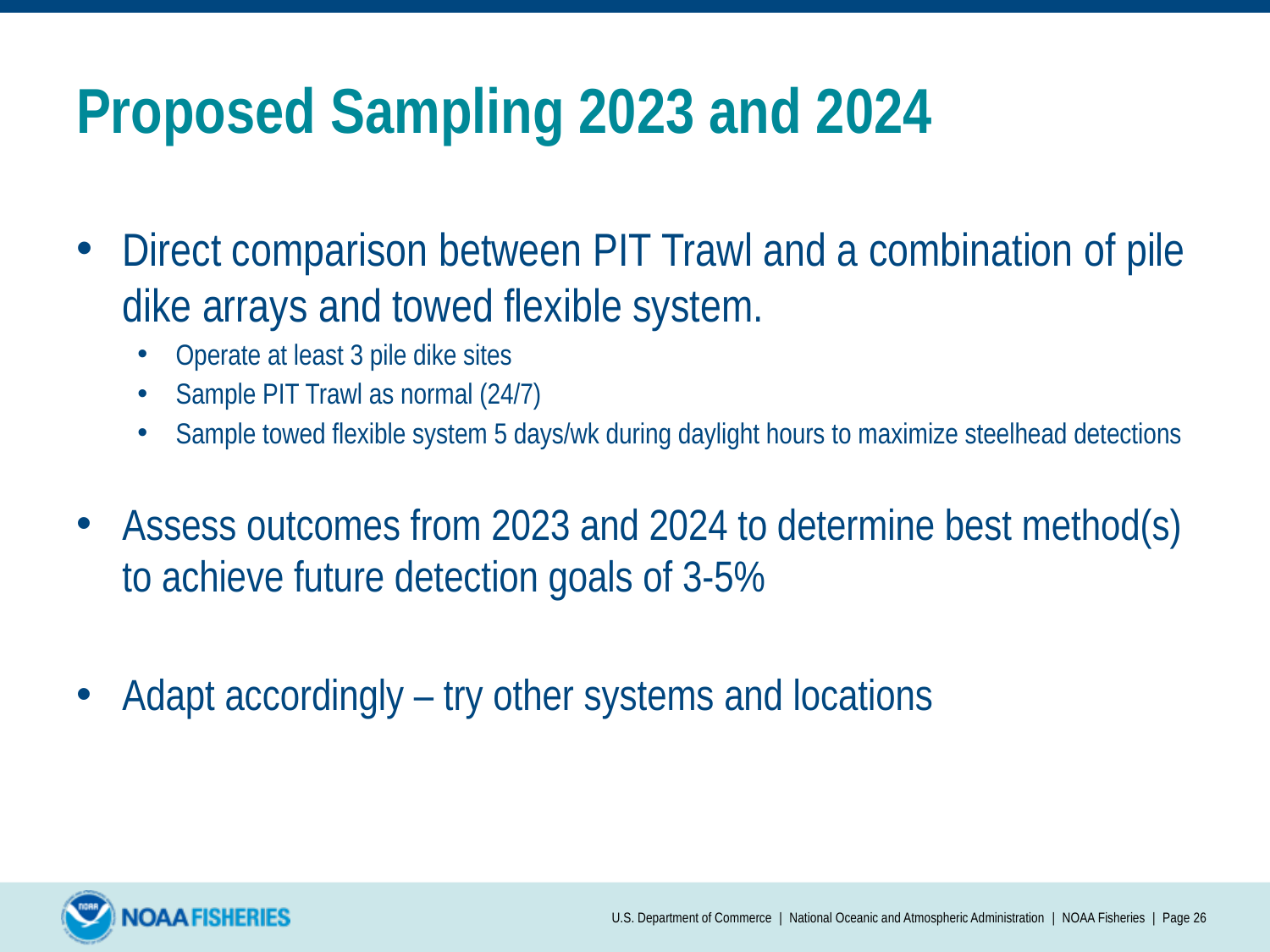

# Proposed Sampling 2023 and 2024
Direct comparison between PIT Trawl and a combination of pile dike arrays and towed flexible system.
Operate at least 3 pile dike sites
Sample PIT Trawl as normal (24/7)
Sample towed flexible system 5 days/wk during daylight hours to maximize steelhead detections

Assess outcomes from 2023 and 2024 to determine best method(s) to achieve future detection goals of 3-5%

Adapt accordingly – try other systems and locations

U.S. Department of Commerce | National Oceanic and Atmospheric Administration | NOAA Fisheries | Page 26